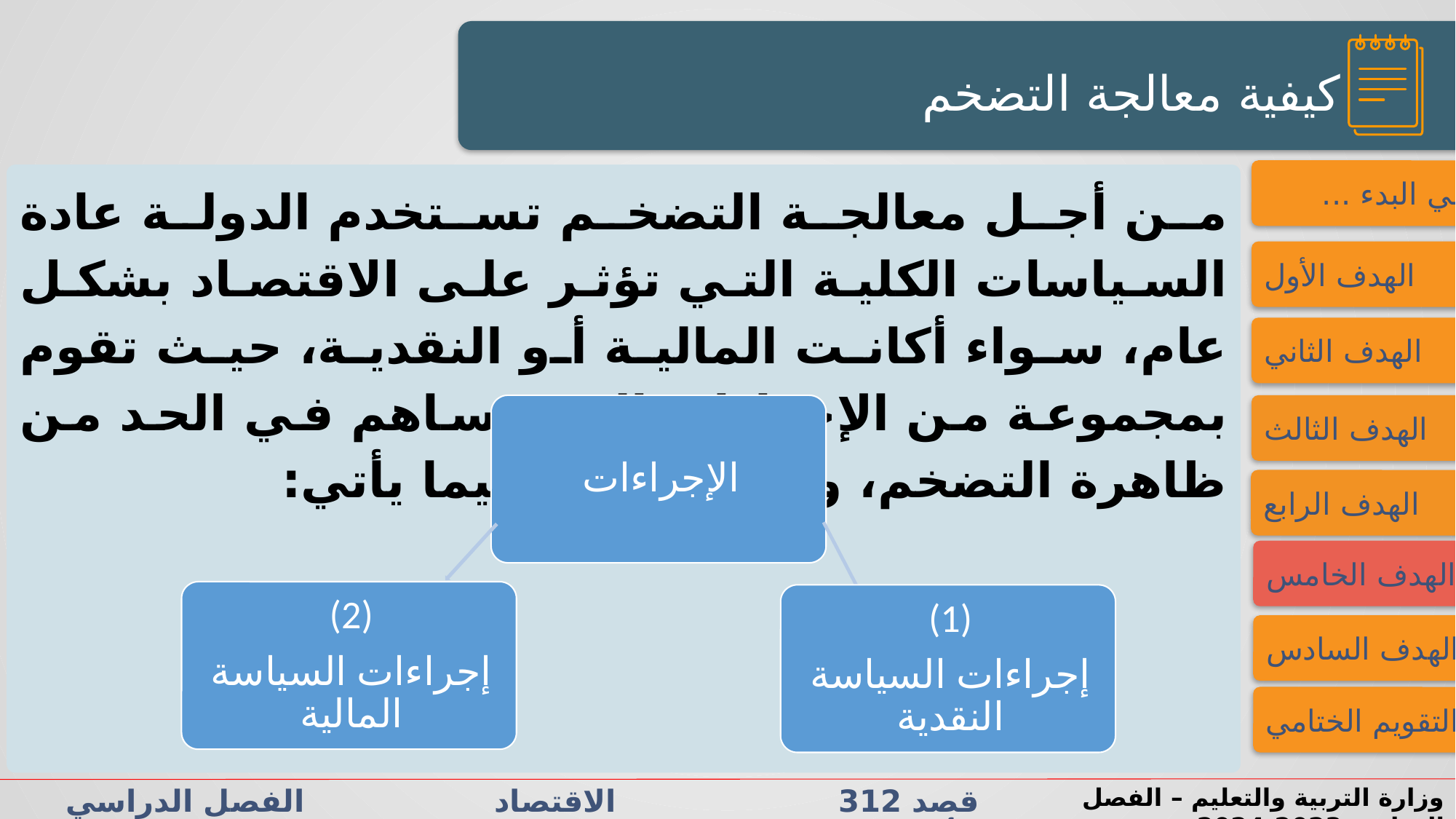

النشاط الاستهلالي
النشاط الاستهلالي

كيفية معالجة التضخم
فــــي البدء ...
من أجل معالجة التضخم تستخدم الدولة عادة السياسات الكلية التي تؤثر على الاقتصاد بشكل عام، سواء أكانت المالية أو النقدية، حيث تقوم بمجموعة من الإجراءات التي تساهم في الحد من ظاهرة التضخم، والتي تنحصر فيما يأتي:

الهدف الأول
الهدف الثاني
الإجراءات

(1)
إجراءات السياسة النقدية

(2)
إجراءات السياسة المالية

الهدف الثالث
الهدف الرابع
الهدف الخامس
الهدف السادس
التقويم الختامي
قصد 312                     الاقتصاد                  الفصل الدراسي الأول                   الدرس 4-1:  التضخم
وزارة التربية والتعليم – الفصل الدراسي2023-2024